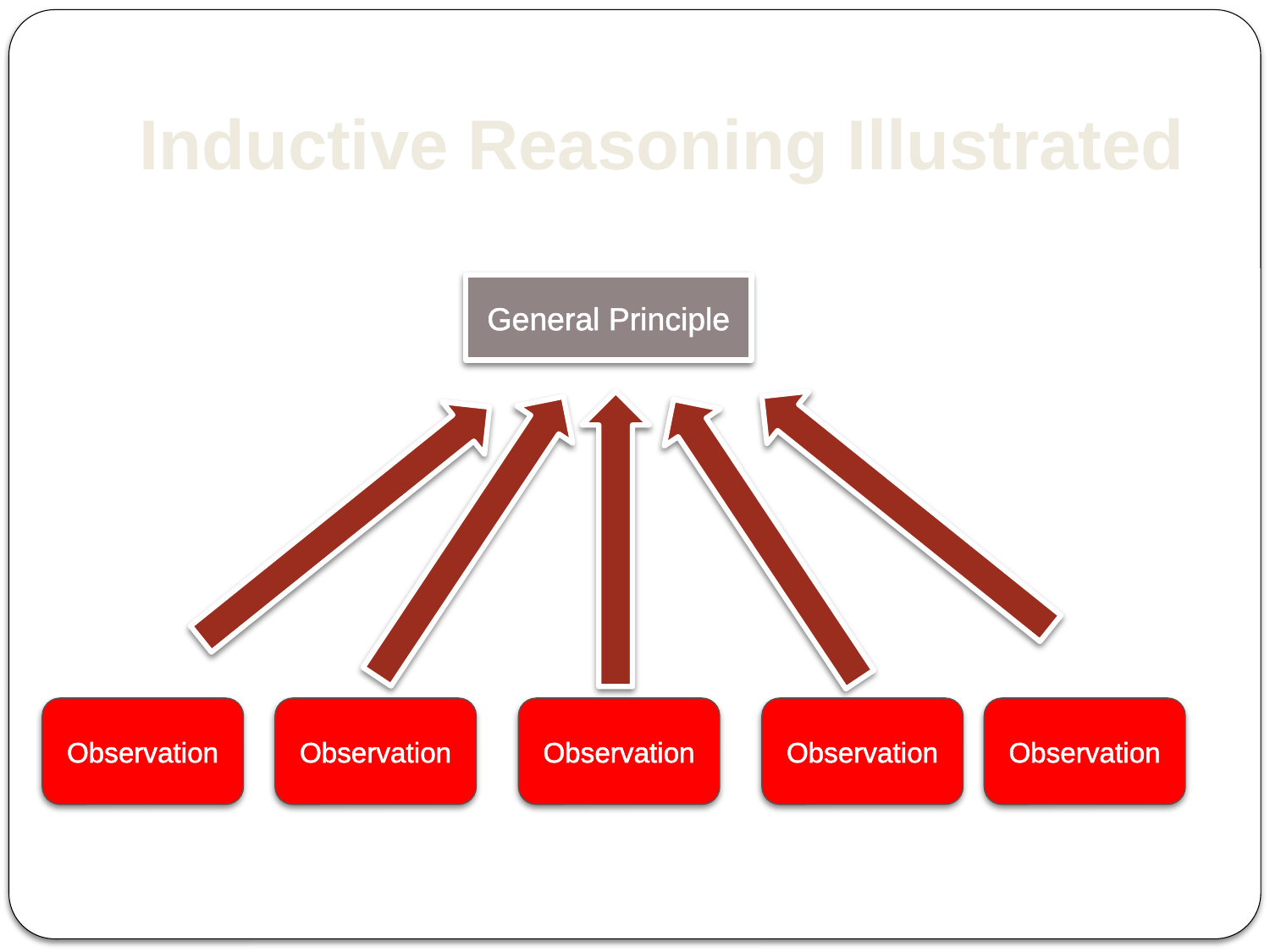

# Inductive Reasoning Illustrated
General Principle

Observation
Observation
Observation
Observation
Observation